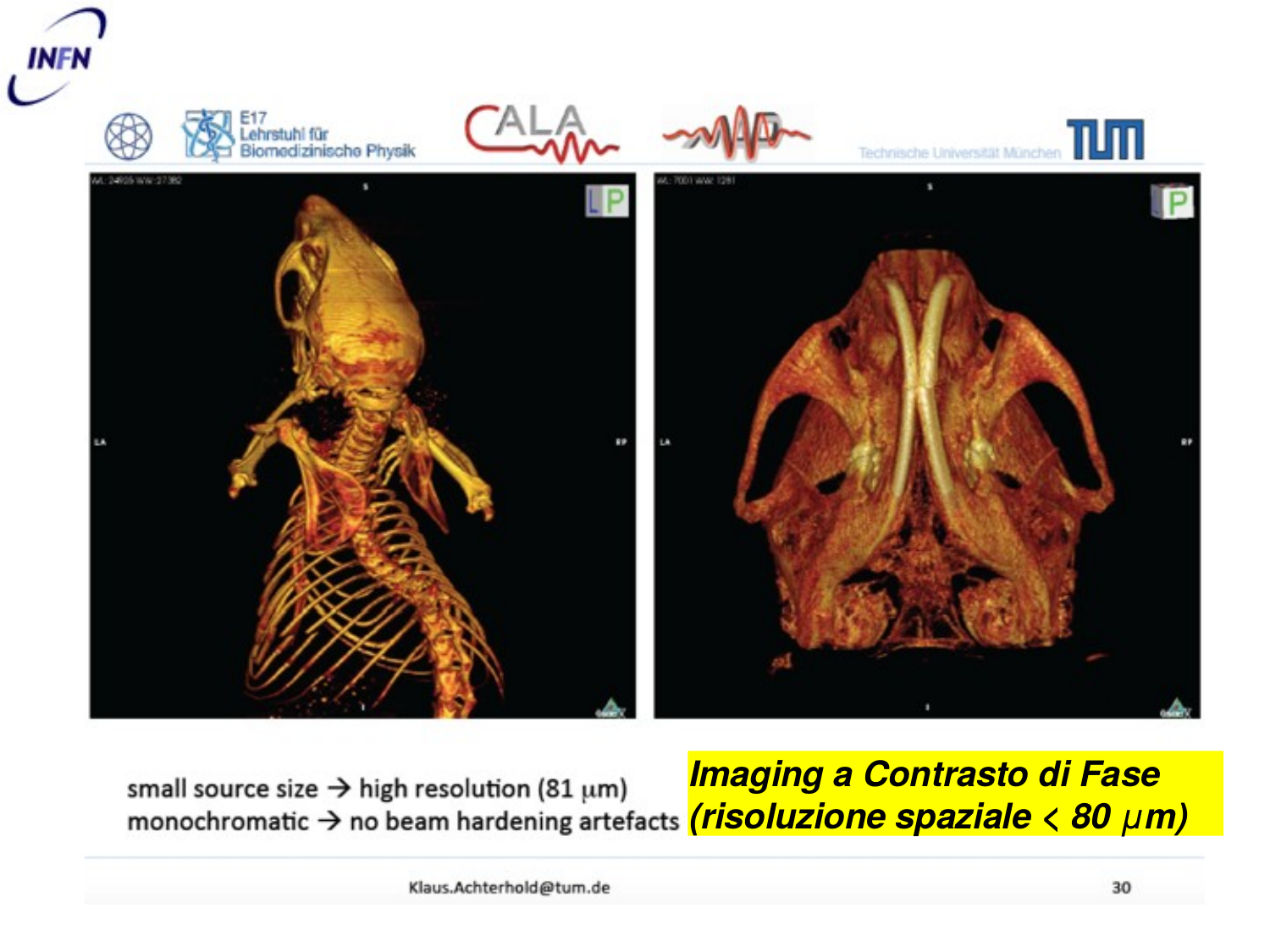

Imaging a Contrasto di Fase (risoluzione spaziale < 80 μm)